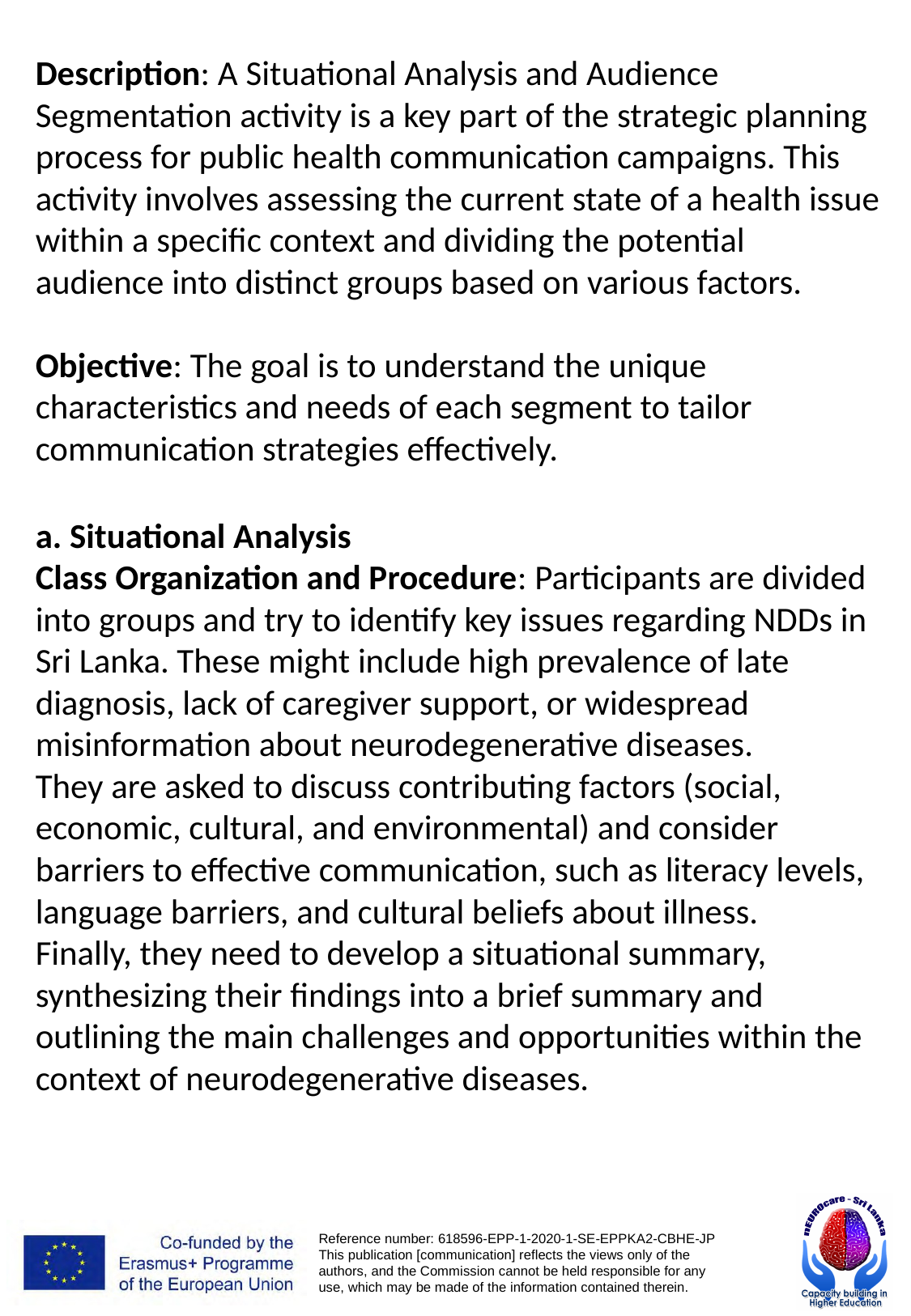

Description: A Situational Analysis and Audience Segmentation activity is a key part of the strategic planning process for public health communication campaigns. This activity involves assessing the current state of a health issue within a specific context and dividing the potential audience into distinct groups based on various factors.

Objective: The goal is to understand the unique characteristics and needs of each segment to tailor communication strategies effectively.

a. Situational Analysis
Class Organization and Procedure: Participants are divided into groups and try to identify key issues regarding NDDs in Sri Lanka. These might include high prevalence of late diagnosis, lack of caregiver support, or widespread misinformation about neurodegenerative diseases.
They are asked to discuss contributing factors (social, economic, cultural, and environmental) and consider barriers to effective communication, such as literacy levels, language barriers, and cultural beliefs about illness.
Finally, they need to develop a situational summary, synthesizing their findings into a brief summary and outlining the main challenges and opportunities within the context of neurodegenerative diseases.

# Activity 2